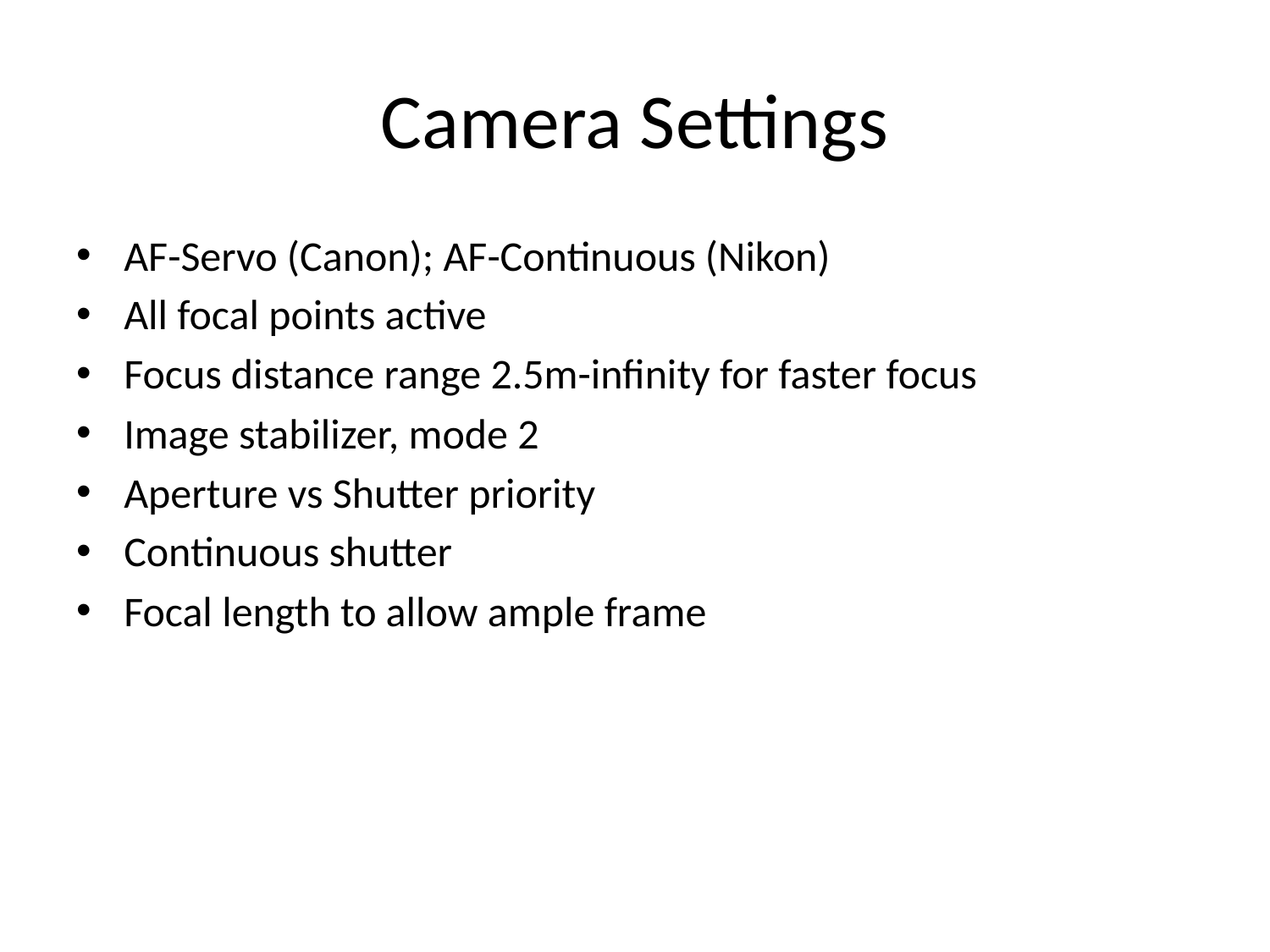

# Camera Settings
AF-Servo (Canon); AF-Continuous (Nikon)
All focal points active
Focus distance range 2.5m-infinity for faster focus
Image stabilizer, mode 2
Aperture vs Shutter priority
Continuous shutter
Focal length to allow ample frame